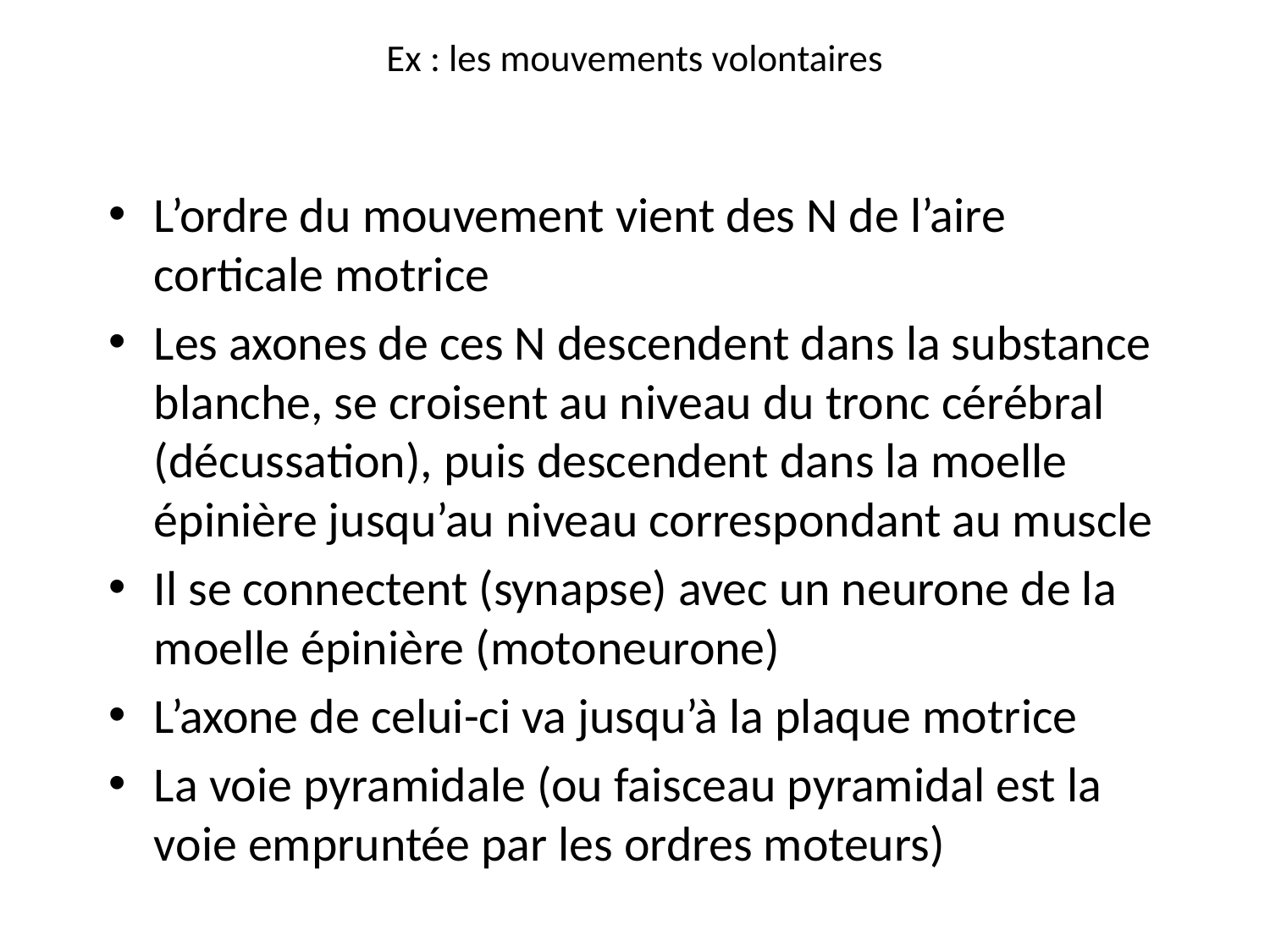

# Ex : les mouvements volontaires
L’ordre du mouvement vient des N de l’aire corticale motrice
Les axones de ces N descendent dans la substance blanche, se croisent au niveau du tronc cérébral (décussation), puis descendent dans la moelle épinière jusqu’au niveau correspondant au muscle
Il se connectent (synapse) avec un neurone de la moelle épinière (motoneurone)
L’axone de celui-ci va jusqu’à la plaque motrice
La voie pyramidale (ou faisceau pyramidal est la voie empruntée par les ordres moteurs)